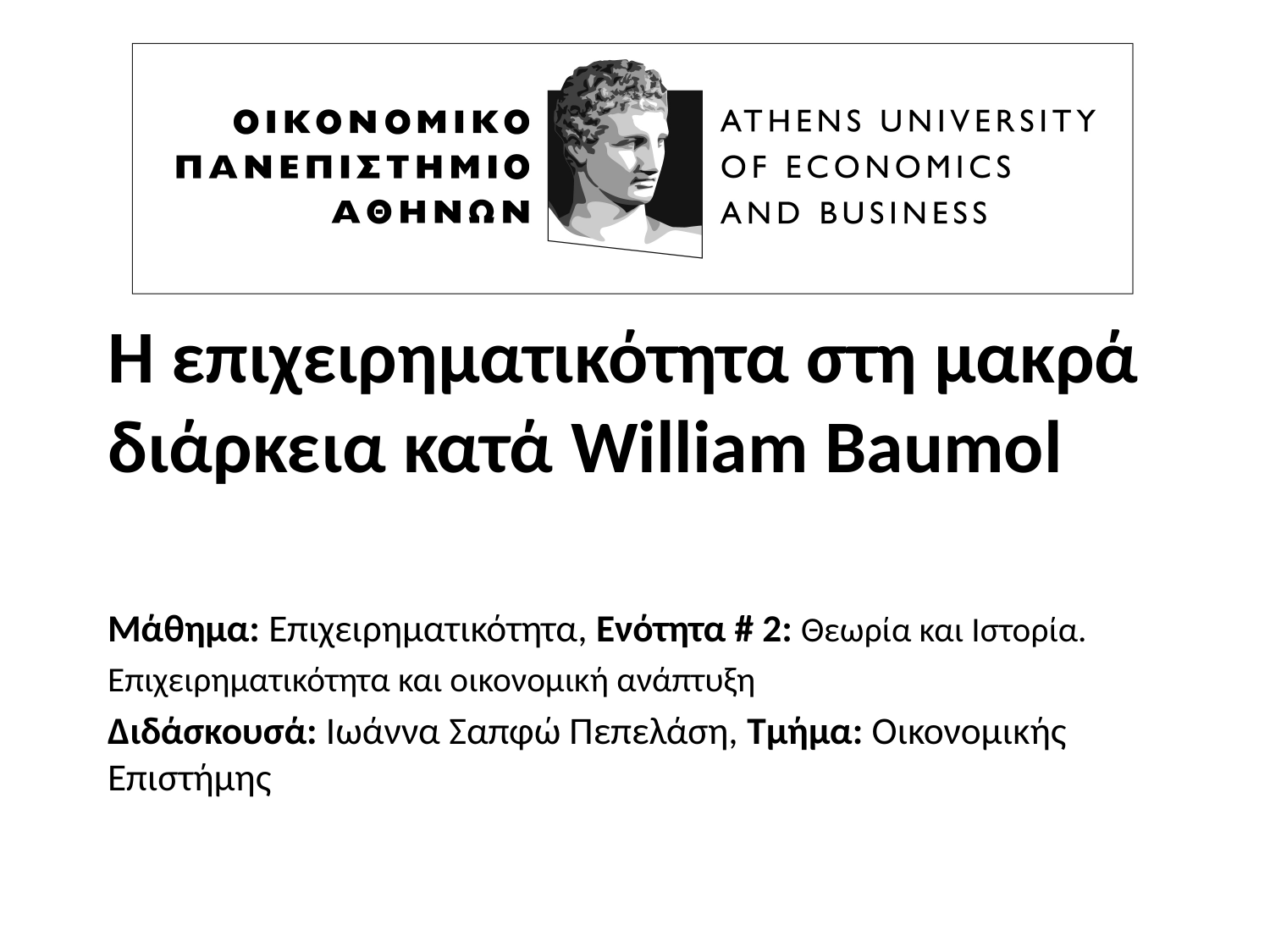

# Η επιχειρηματικότητα στη μακρά διάρκεια κατά William Baumol
Μάθημα: Επιχειρηματικότητα, Ενότητα # 2: Θεωρία και Ιστορία.
Επιχειρηματικότητα και οικονομική ανάπτυξη
Διδάσκουσά: Ιωάννα Σαπφώ Πεπελάση, Τμήμα: Οικονομικής Επιστήμης